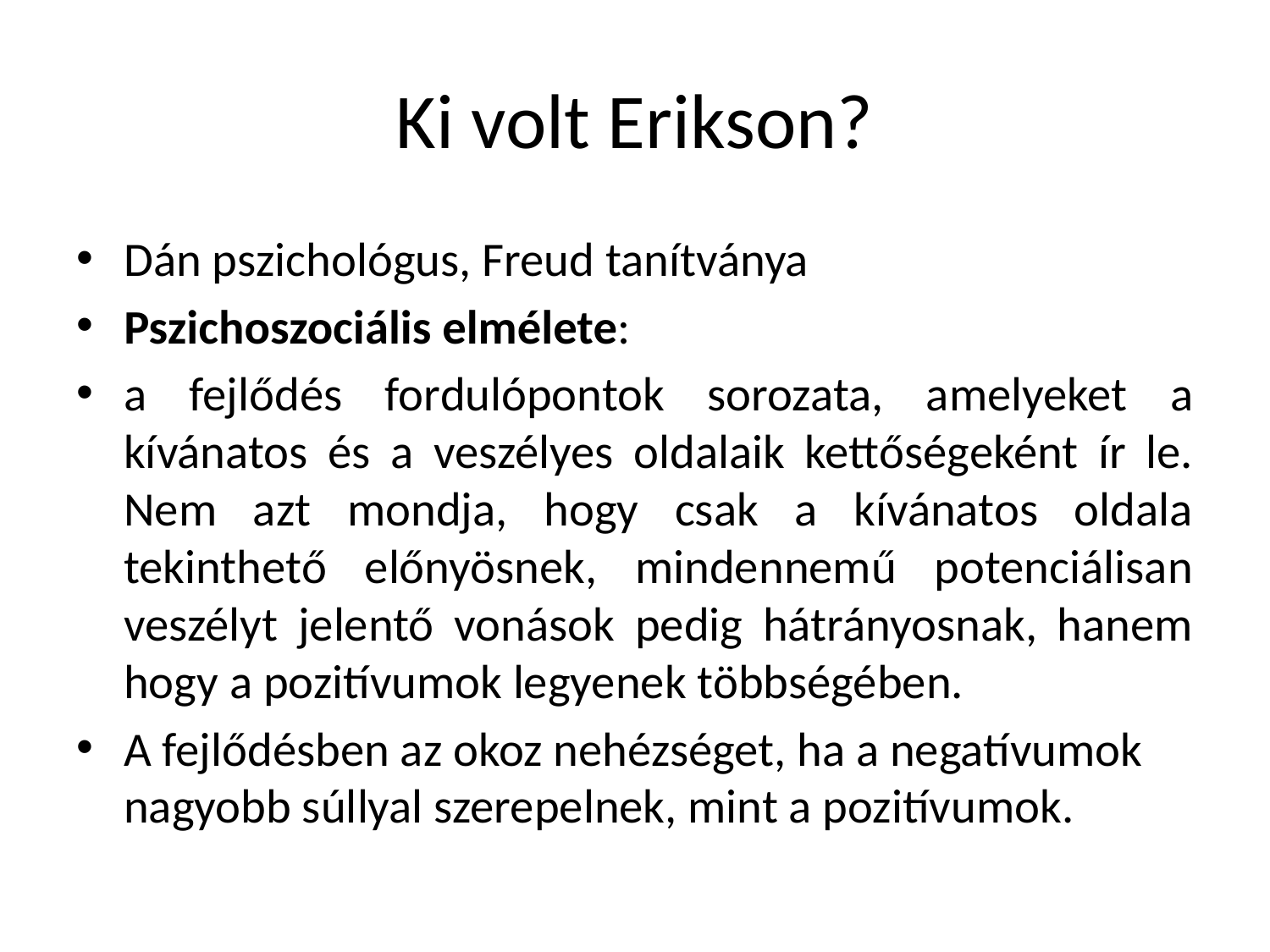

# Ki volt Erikson?
Dán pszichológus, Freud tanítványa
Pszichoszociális elmélete:
a fejlődés fordulópontok sorozata, amelyeket a kívánatos és a veszélyes oldalaik kettőségeként ír le. Nem azt mondja, hogy csak a kívánatos oldala tekinthető előnyösnek, mindennemű potenciálisan veszélyt jelentő vonások pedig hátrányosnak, hanem hogy a pozitívumok legyenek többségében.
A fejlődésben az okoz nehézséget, ha a negatívumok nagyobb súllyal szerepelnek, mint a pozitívumok.